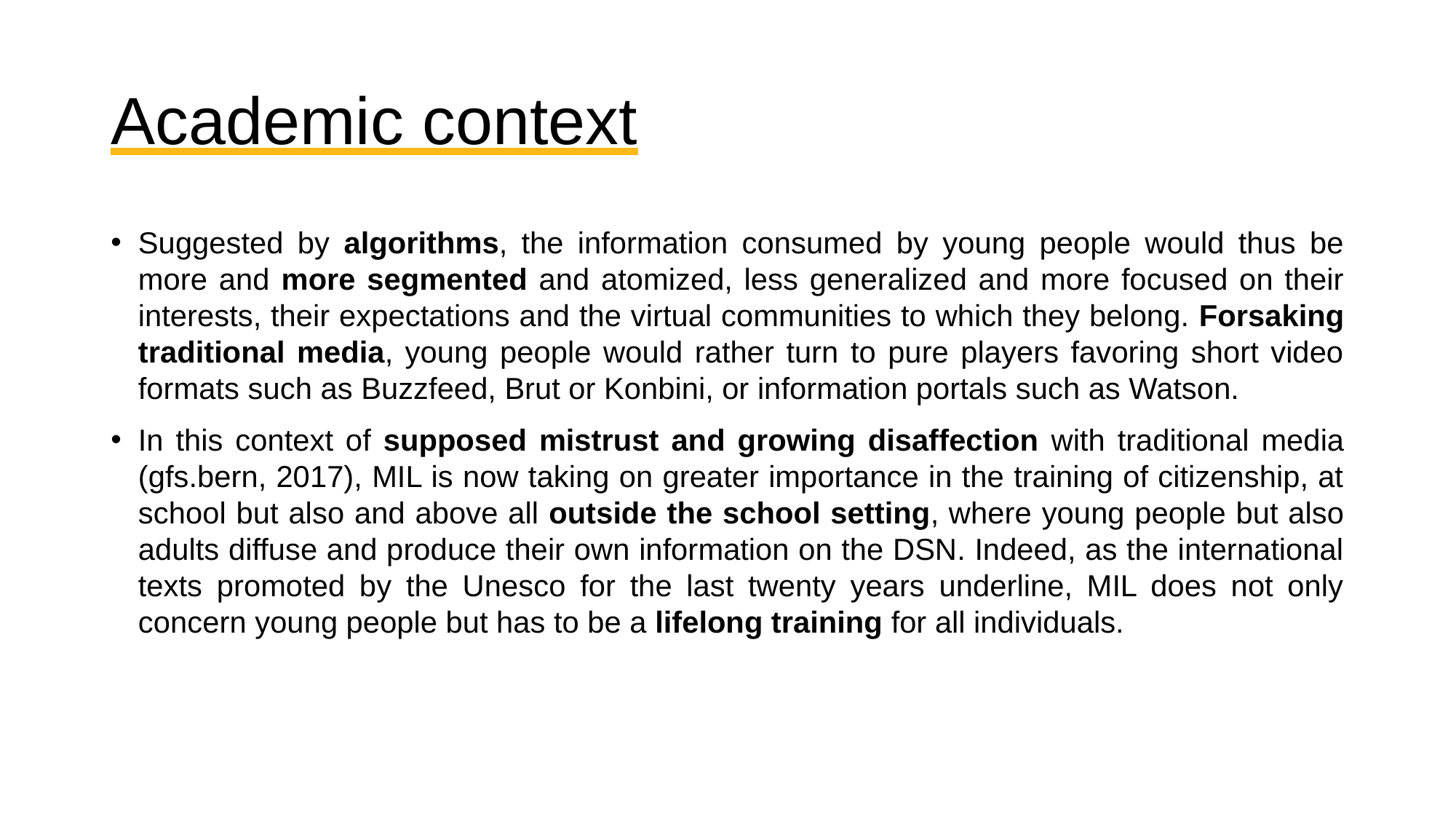

# Academic context
Suggested by algorithms, the information consumed by young people would thus be more and more segmented and atomized, less generalized and more focused on their interests, their expectations and the virtual communities to which they belong. Forsaking traditional media, young people would rather turn to pure players favoring short video formats such as Buzzfeed, Brut or Konbini, or information portals such as Watson.
In this context of supposed mistrust and growing disaffection with traditional media (gfs.bern, 2017), MIL is now taking on greater importance in the training of citizenship, at school but also and above all outside the school setting, where young people but also adults diffuse and produce their own information on the DSN. Indeed, as the international texts promoted by the Unesco for the last twenty years underline, MIL does not only concern young people but has to be a lifelong training for all individuals.